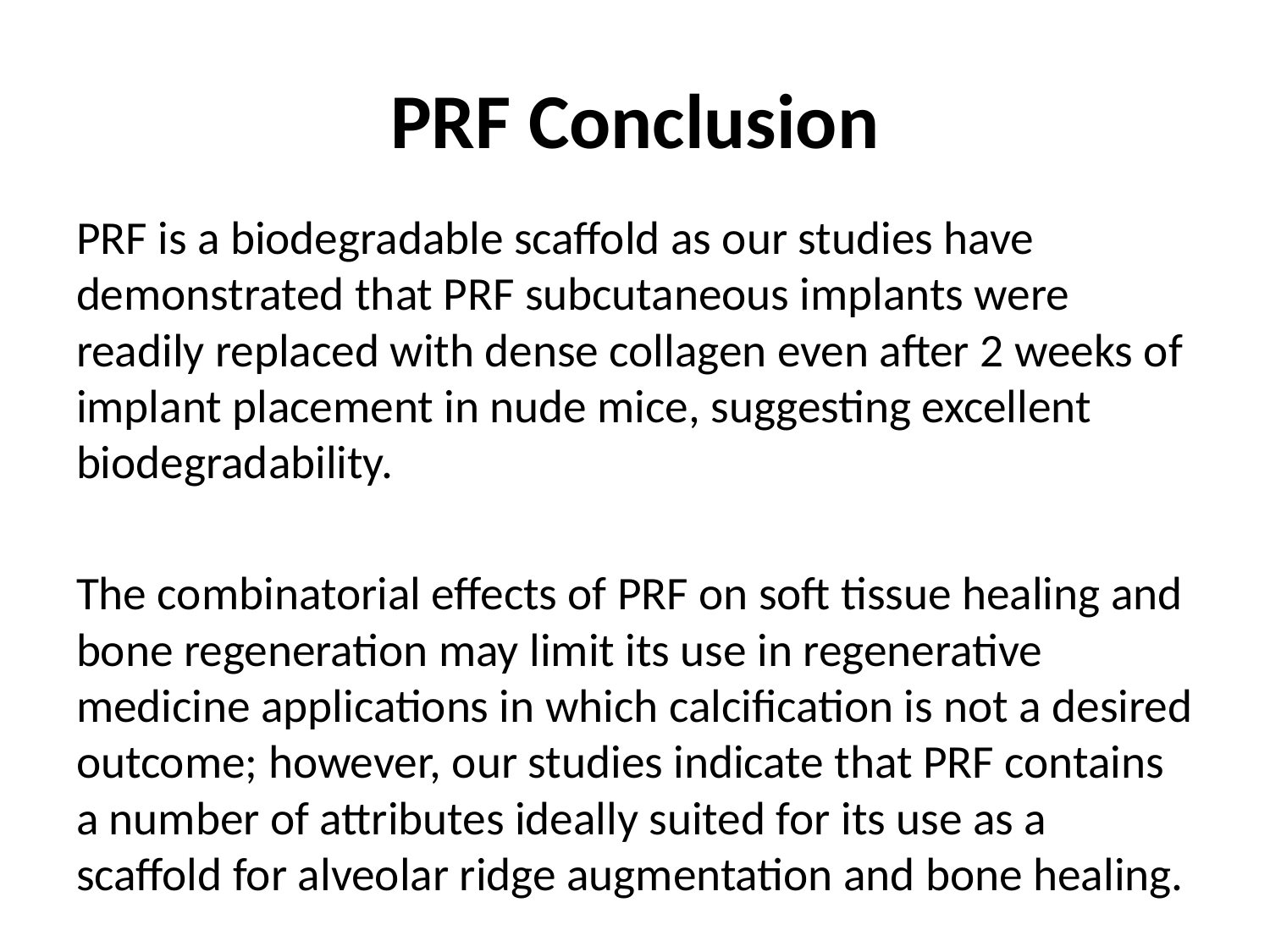

# PRF Conclusion
PRF is a biodegradable scaffold as our studies have demonstrated that PRF subcutaneous implants were readily replaced with dense collagen even after 2 weeks of implant placement in nude mice, suggesting excellent biodegradability.

The combinatorial effects of PRF on soft tissue healing and bone regeneration may limit its use in regenerative medicine applications in which calcification is not a desired outcome; however, our studies indicate that PRF contains a number of attributes ideally suited for its use as a scaffold for alveolar ridge augmentation and bone healing.